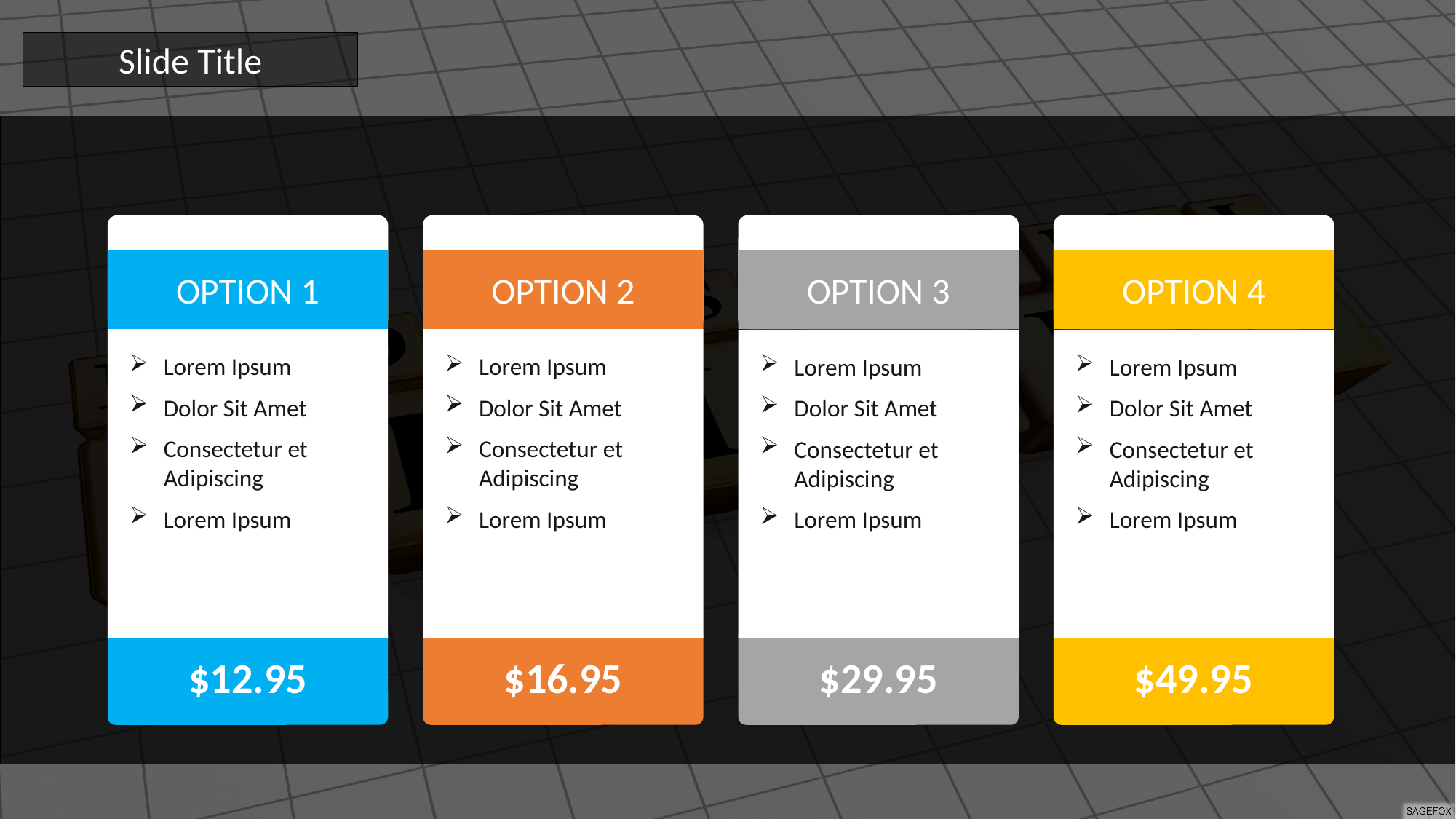

Slide Title

OPTION 1
OPTION 2
OPTION 3
OPTION 4
Lorem Ipsum
Dolor Sit Amet
Consectetur et Adipiscing
Lorem Ipsum

Lorem Ipsum
Dolor Sit Amet
Consectetur et Adipiscing
Lorem Ipsum

Lorem Ipsum
Dolor Sit Amet
Consectetur et Adipiscing
Lorem Ipsum

Lorem Ipsum
Dolor Sit Amet
Consectetur et Adipiscing
Lorem Ipsum

$12.95
$16.95
$29.95
$49.95